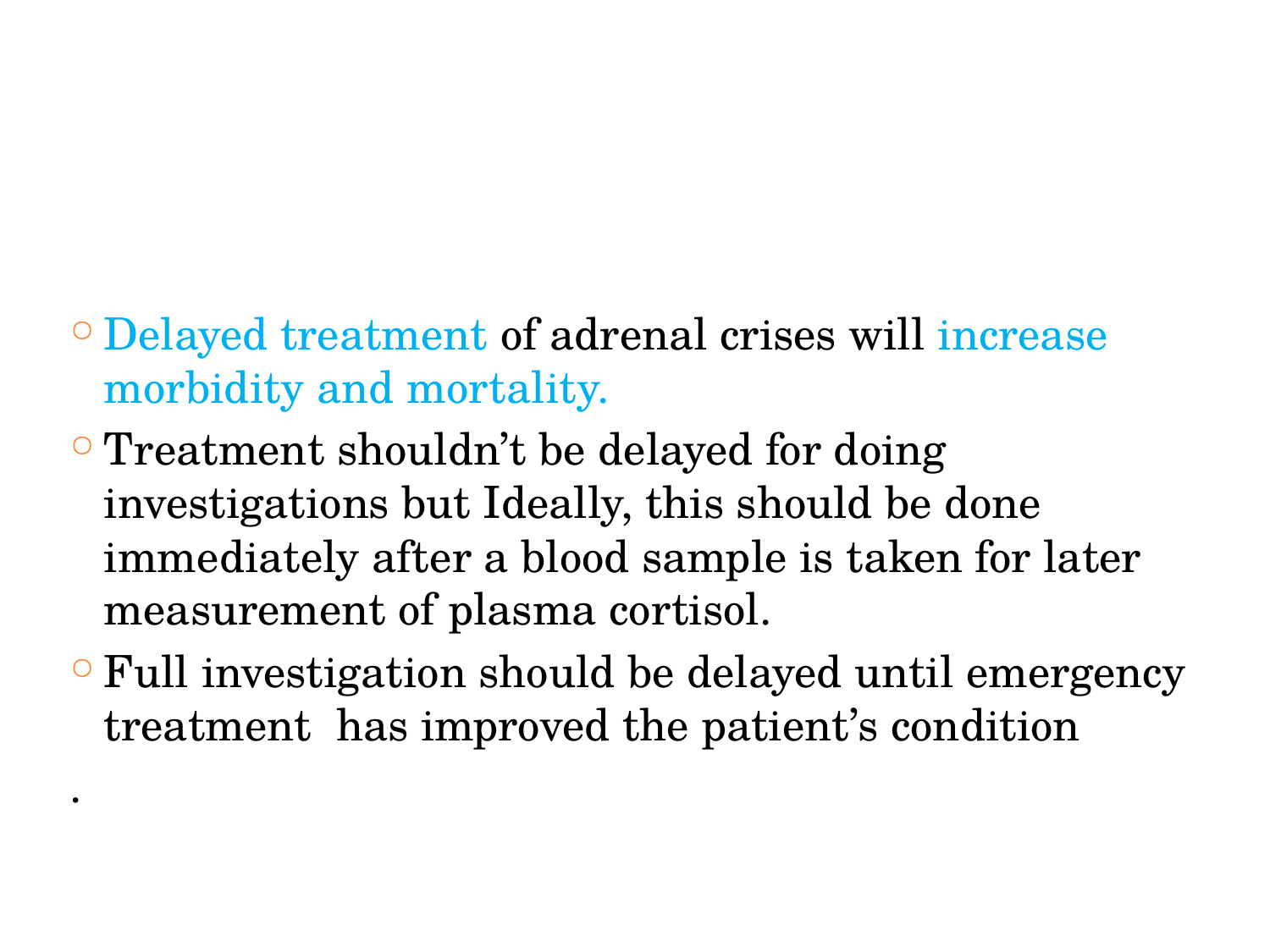

#

Delayed treatment of adrenal crises will increase morbidity and mortality.
Treatment shouldn’t be delayed for doing investigations but Ideally, this should be done immediately after a blood sample is taken for later measurement of plasma cortisol.
Full investigation should be delayed until emergency treatment  has improved the patient’s condition
.